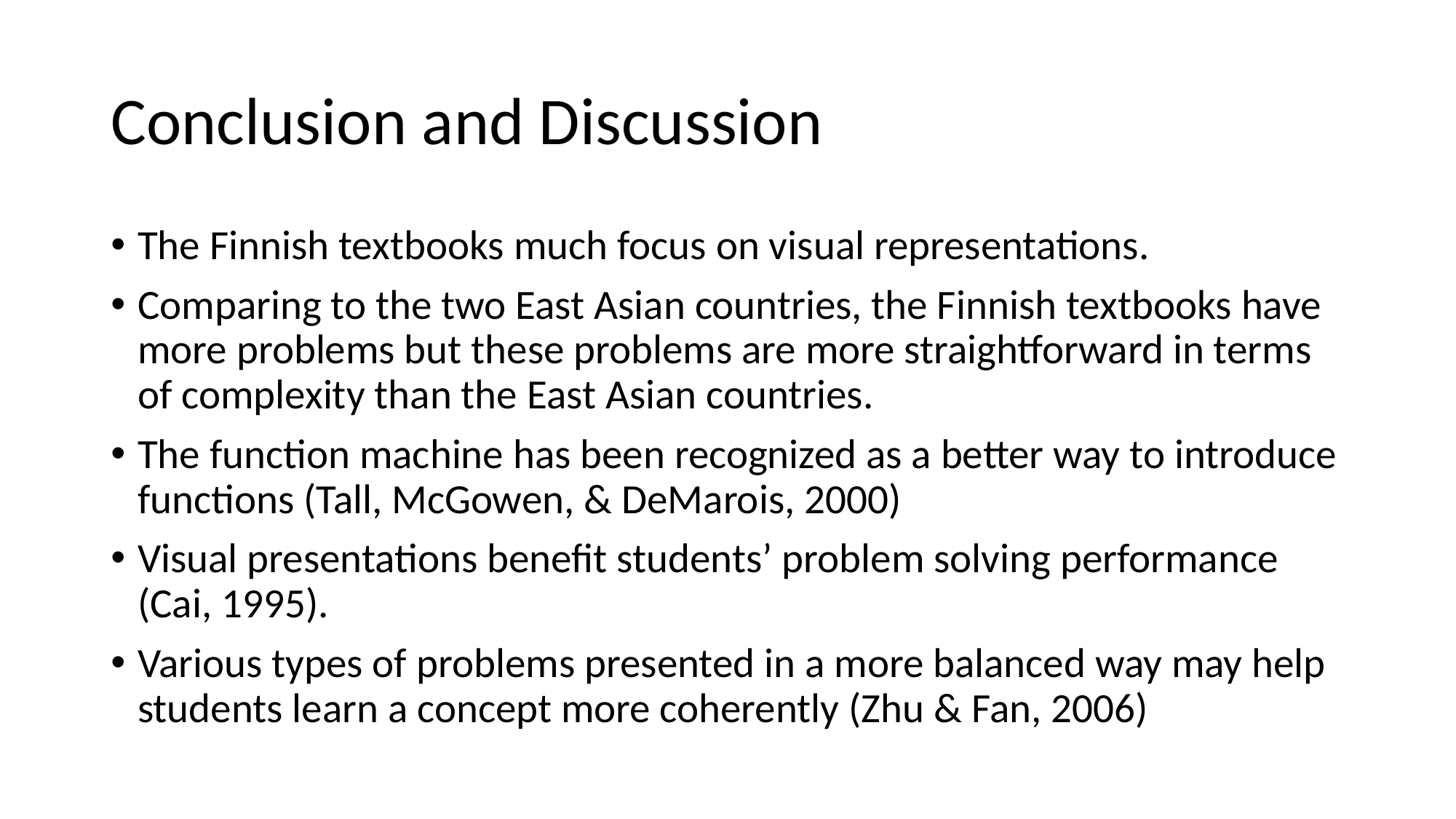

# Conclusion and Discussion
The Finnish textbooks much focus on visual representations.
Comparing to the two East Asian countries, the Finnish textbooks have more problems but these problems are more straightforward in terms of complexity than the East Asian countries.
The function machine has been recognized as a better way to introduce functions (Tall, McGowen, & DeMarois, 2000)
Visual presentations benefit students’ problem solving performance (Cai, 1995).
Various types of problems presented in a more balanced way may help students learn a concept more coherently (Zhu & Fan, 2006)